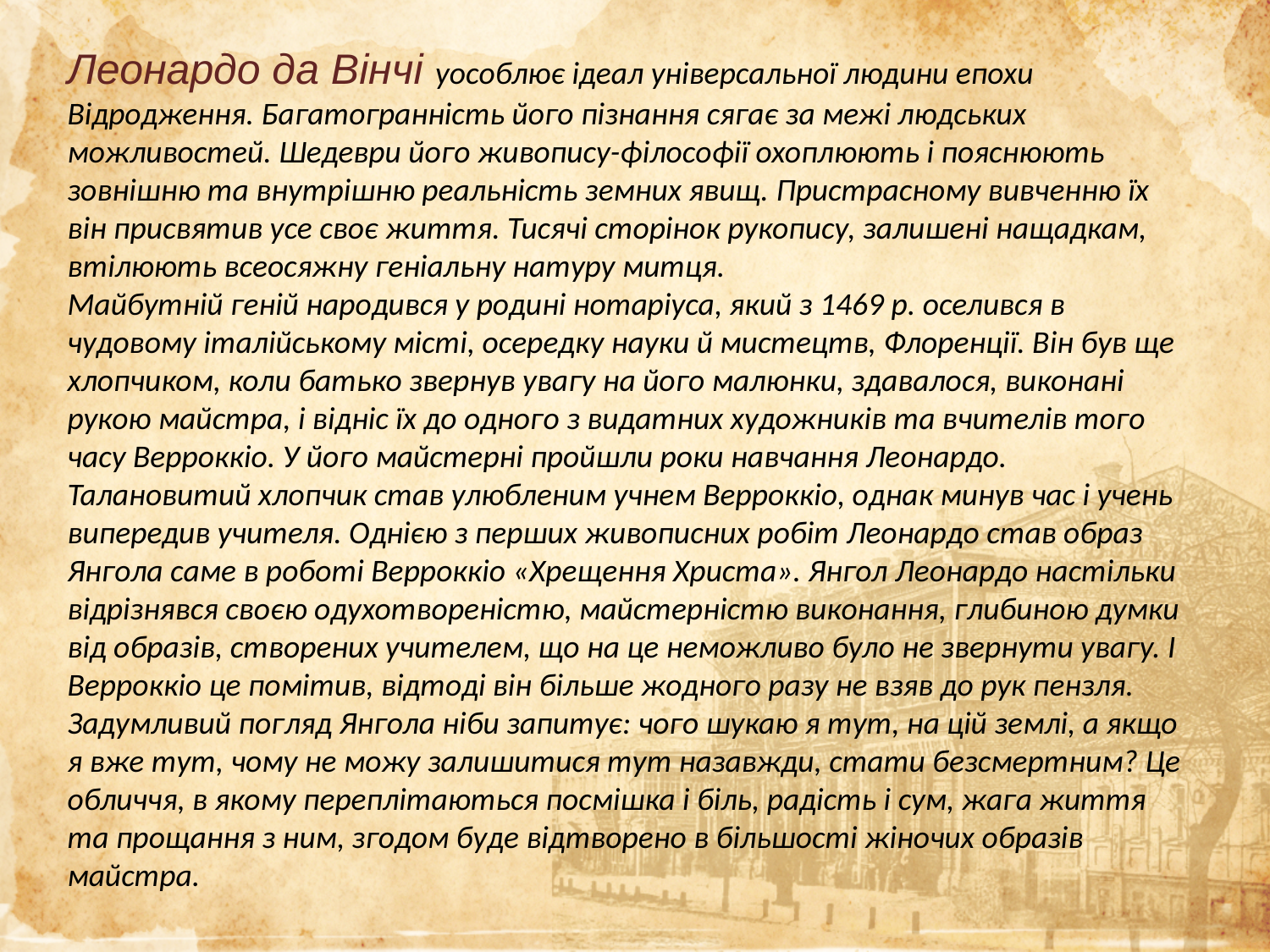

Леонардо да Вінчі уособлює ідеал універсальної людини епохи Відродження. Багатогранність його пізнання сягає за межі людських можливостей. Шедеври його живопису-філософії охоплюють і пояснюють зовнішню та внутрішню реальність земних явищ. Пристрасному вивченню їх він присвятив усе своє життя. Тисячі сторінок рукопису, залишені нащадкам, втілюють всеосяжну геніальну натуру митця.
Майбутній геній народився у родині нотаріуса, який з 1469 р. оселився в чудовому італійському місті, осередку науки й мистецтв, Флоренції. Він був ще хлопчиком, коли батько звернув увагу на його малюнки, здавалося, виконані рукою майстра, і відніс їх до одного з видатних художників та вчителів того часу Верроккіо. У його майстерні пройшли роки навчання Леонардо. Талановитий хлопчик став улюбленим учнем Верроккіо, однак минув час і учень випередив учителя. Однією з перших живописних робіт Леонардо став образ Янгола саме в роботі Верроккіо «Хрещення Христа». Янгол Леонардо настільки відрізнявся своєю одухотвореністю, майстерністю виконання, глибиною думки від образів, створених учителем, що на це неможливо було не звернути увагу. І Верроккіо це помітив, відтоді він більше жодного разу не взяв до рук пензля. Задумливий погляд Янгола ніби запитує: чого шукаю я тут, на цій землі, а якщо я вже тут, чому не можу залишитися тут назавжди, стати безсмертним? Це обличчя, в якому переплітаються посмішка і біль, радість і сум, жага життя та прощання з ним, згодом буде відтворено в більшості жіночих образів майстра.